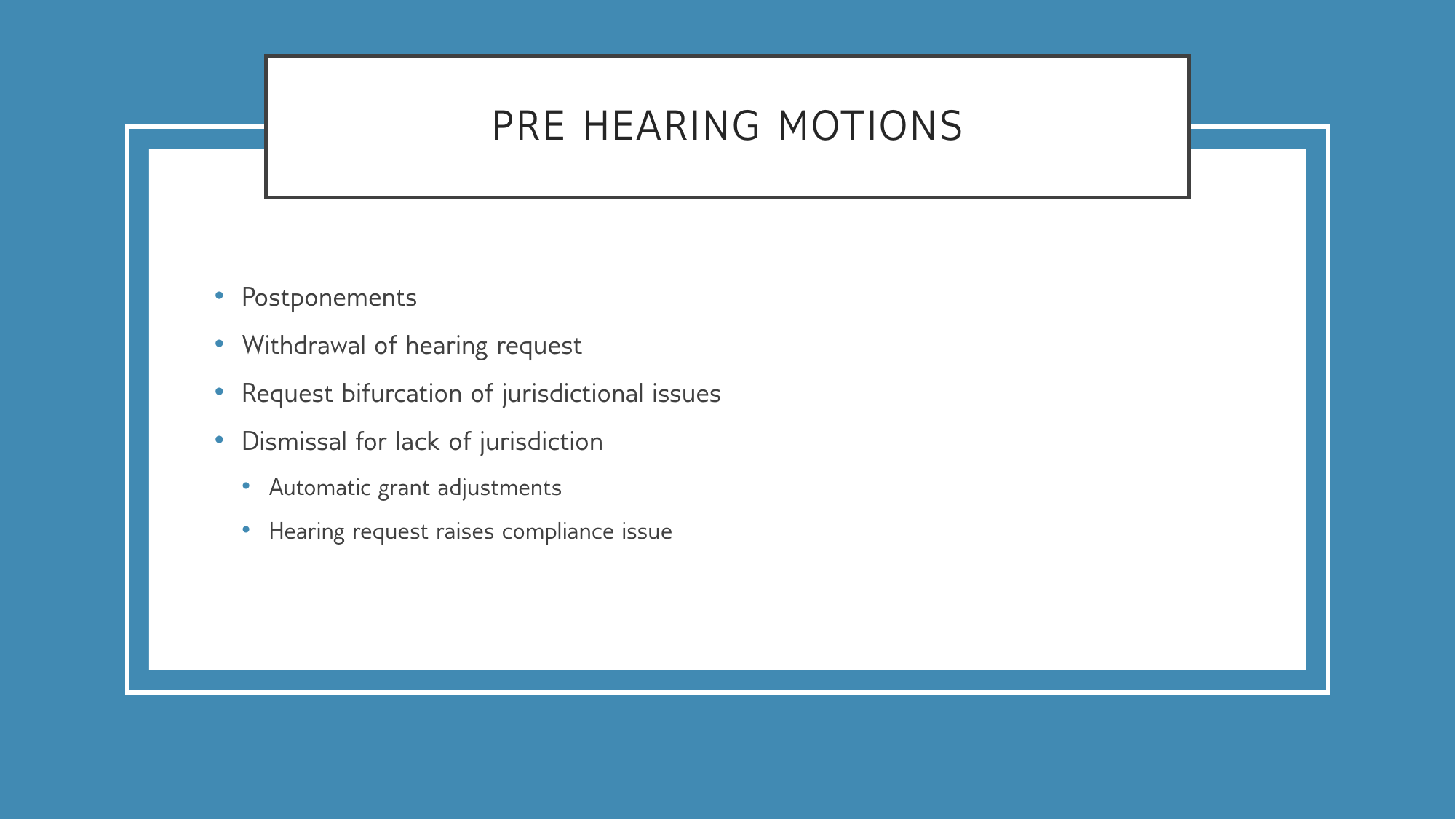

# Pre hearing motions

Postponements
Withdrawal of hearing request
Request bifurcation of jurisdictional issues
Dismissal for lack of jurisdiction
Automatic grant adjustments
Hearing request raises compliance issue